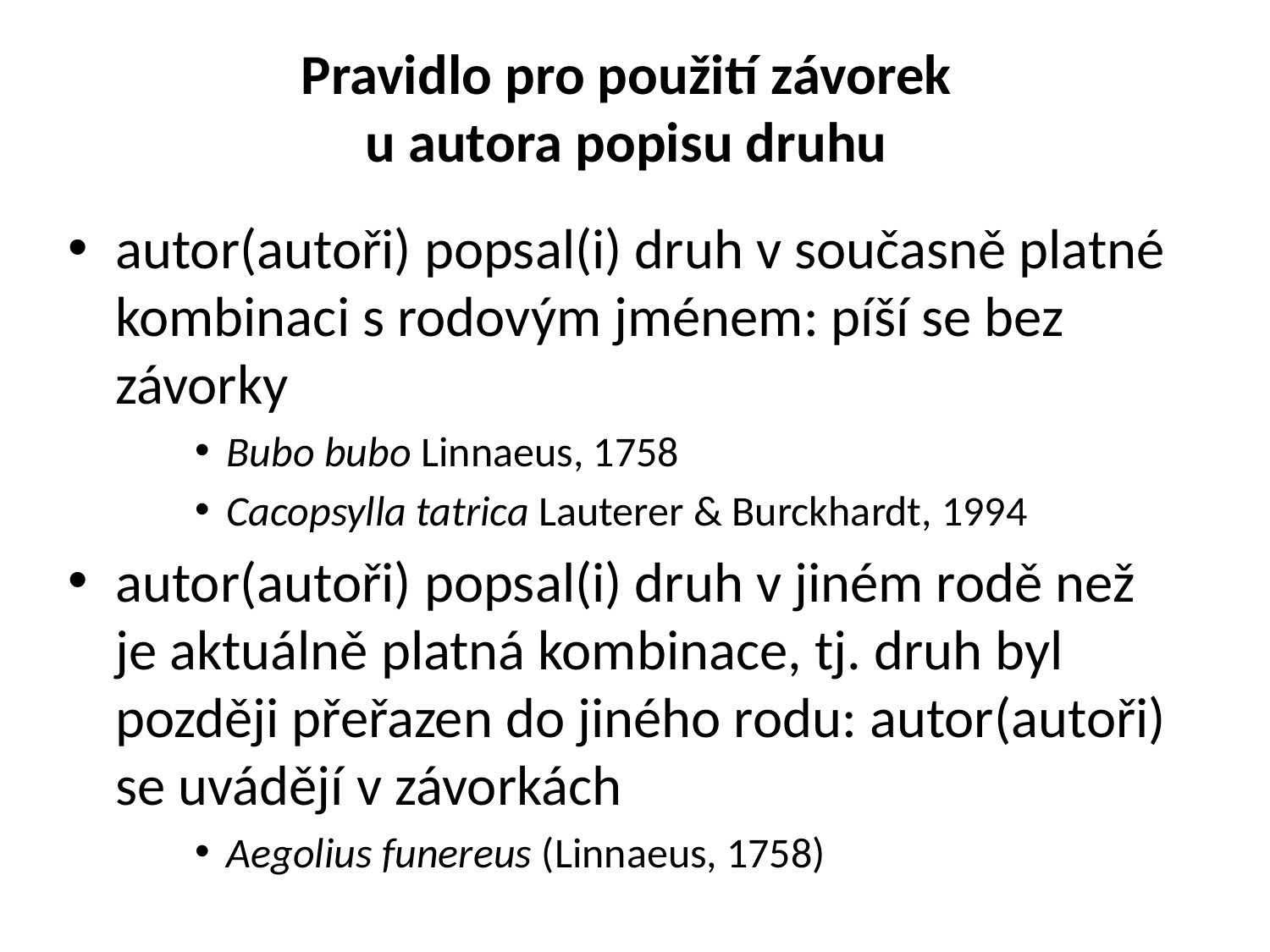

# Pravidlo pro použití závorek u autora popisu druhu
autor(autoři) popsal(i) druh v současně platné kombinaci s rodovým jménem: píší se bez závorky
Bubo bubo Linnaeus, 1758
Cacopsylla tatrica Lauterer & Burckhardt, 1994
autor(autoři) popsal(i) druh v jiném rodě než je aktuálně platná kombinace, tj. druh byl později přeřazen do jiného rodu: autor(autoři) se uvádějí v závorkách
Aegolius funereus (Linnaeus, 1758)